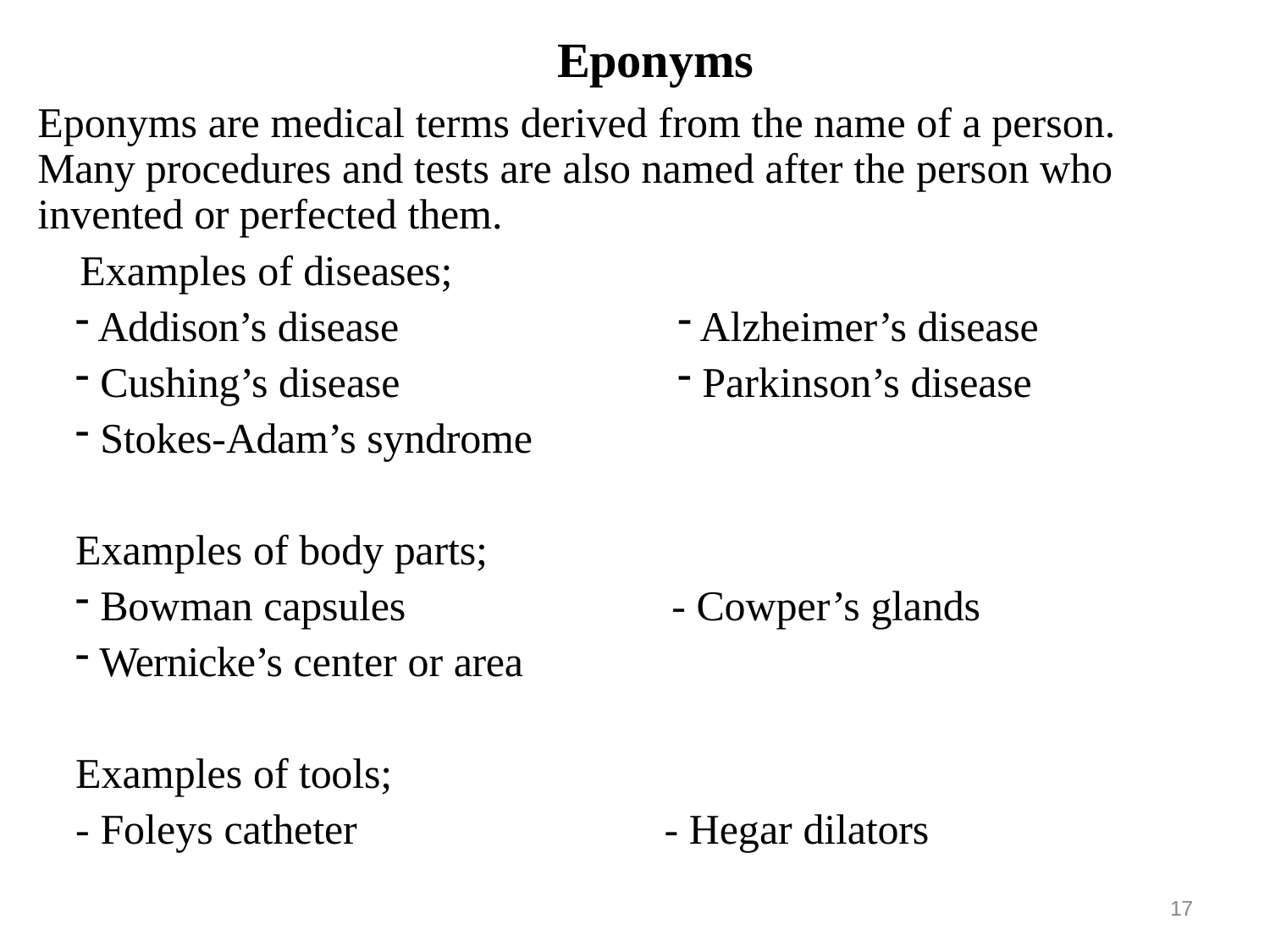

# Eponyms
Eponyms are medical terms derived from the name of a person. Many procedures and tests are also named after the person who invented or perfected them.
Examples of diseases;
Addison’s disease
Cushing’s disease
Stokes-Adam’s syndrome
Alzheimer’s disease
Parkinson’s disease
Examples of body parts;
Bowman capsules
Wernicke’s center or area
- Cowper’s glands
Examples of tools;
- Foleys catheter
- Hegar dilators
17